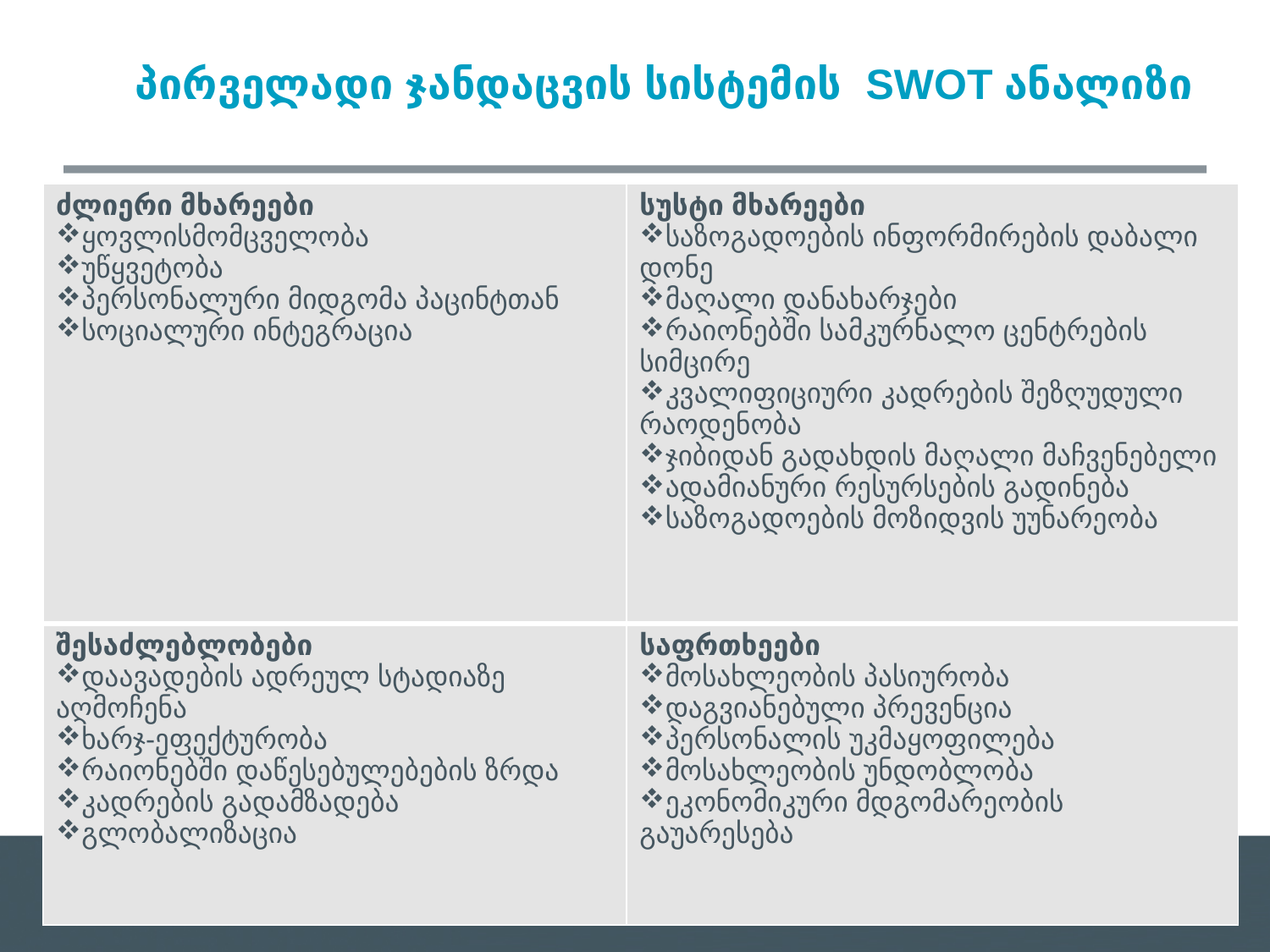

# პირველადი ჯანდაცვის სისტემის  SWOT ანალიზი
| ძლიერი მხარეები ყოვლისმომცველობა უწყვეტობა პერსონალური მიდგომა პაცინტთან სოციალური ინტეგრაცია | სუსტი მხარეები საზოგადოების ინფორმირების დაბალი დონე მაღალი დანახარჯები რაიონებში სამკურნალო ცენტრების სიმცირე კვალიფიციური კადრების შეზღუდული რაოდენობა ჯიბიდან გადახდის მაღალი მაჩვენებელი ადამიანური რესურსების გადინება საზოგადოების მოზიდვის უუნარეობა |
| --- | --- |
| შესაძლებლობები დაავადების ადრეულ სტადიაზე აღმოჩენა ხარჯ-ეფექტურობა რაიონებში დაწესებულებების ზრდა კადრების გადამზადება გლობალიზაცია | საფრთხეები მოსახლეობის პასიურობა დაგვიანებული პრევენცია პერსონალის უკმაყოფილება მოსახლეობის უნდობლობა ეკონომიკური მდგომარეობის გაუარესება |